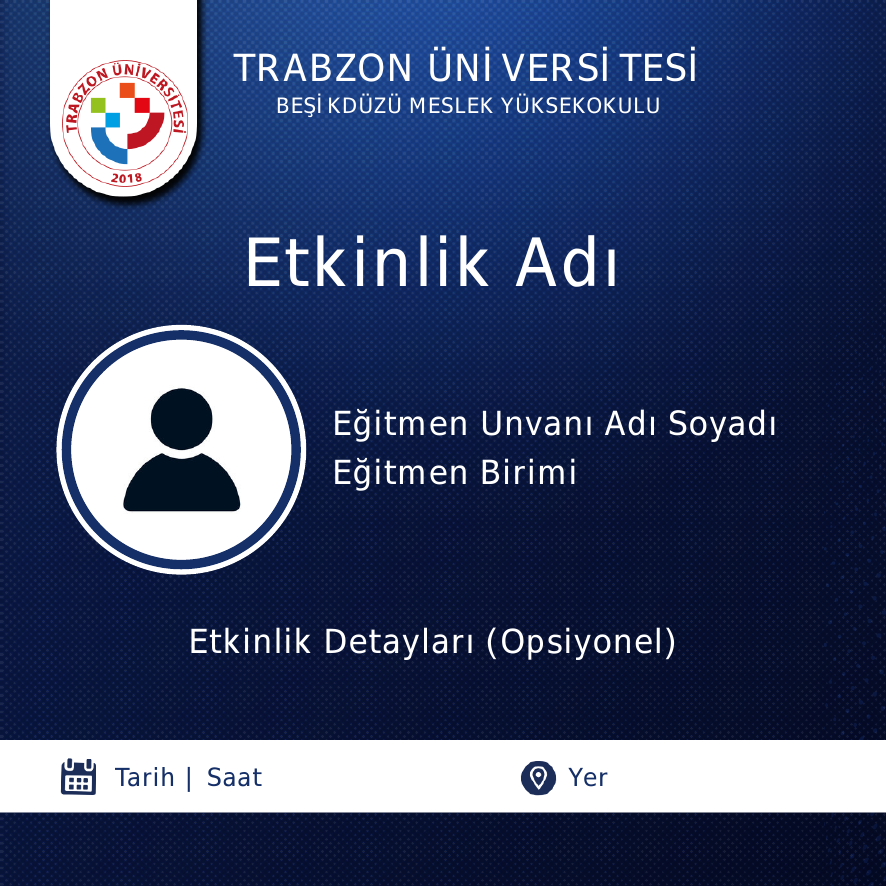

TRABZON ÜNİVERSİTESİ
BEŞİKDÜZÜ MESLEK YÜKSEKOKULU
Etkinlik Adı

Eğitmen Unvanı Adı Soyadı
Eğitmen Birimi
Etkinlik Detayları (Opsiyonel)
Tarih | Saat
Yer